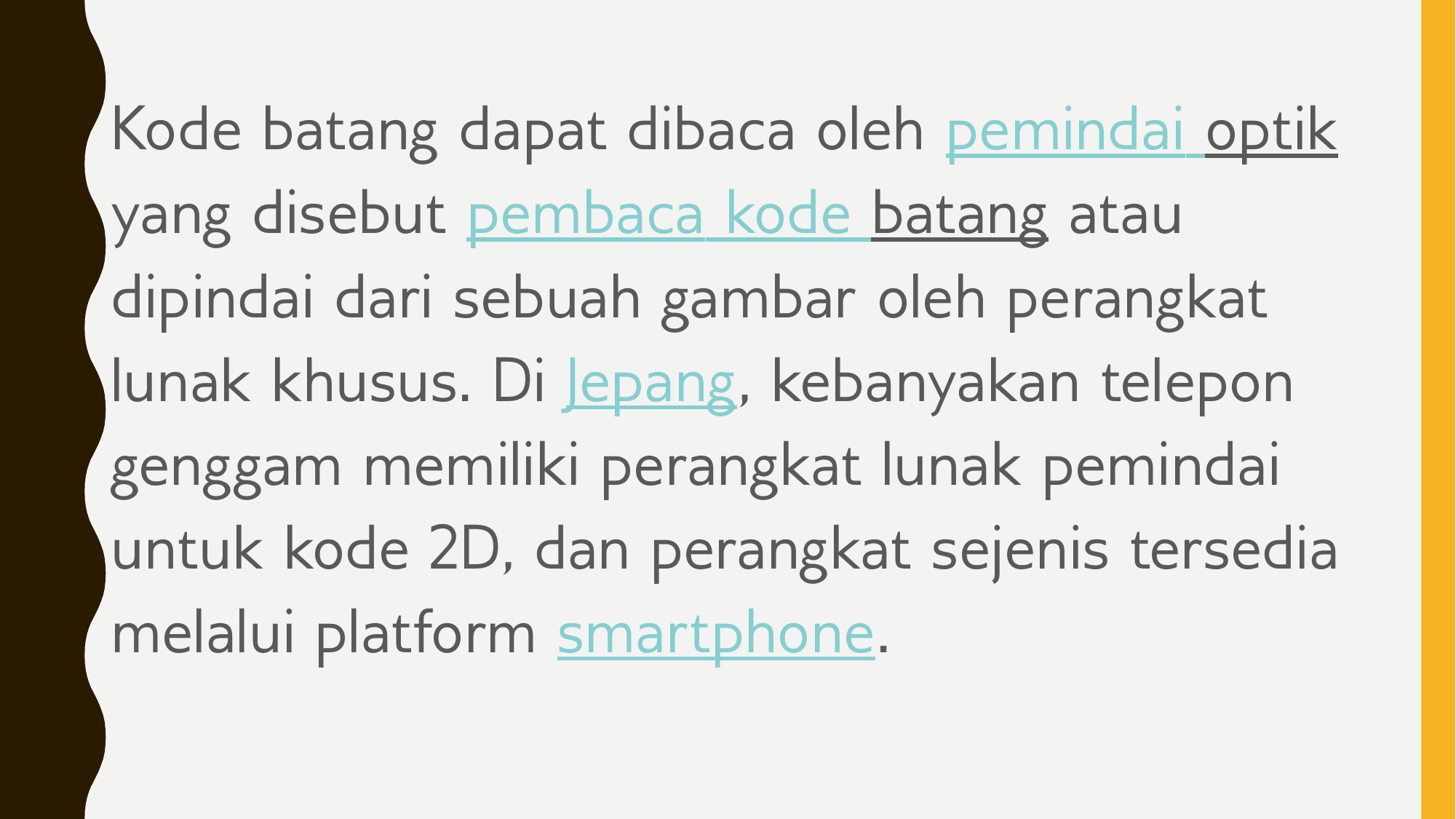

Kode batang dapat dibaca oleh pemindai optik yang disebut pembaca kode batang atau dipindai dari sebuah gambar oleh perangkat lunak khusus. Di Jepang, kebanyakan telepon genggam memiliki perangkat lunak pemindai untuk kode 2D, dan perangkat sejenis tersedia melalui platform smartphone.